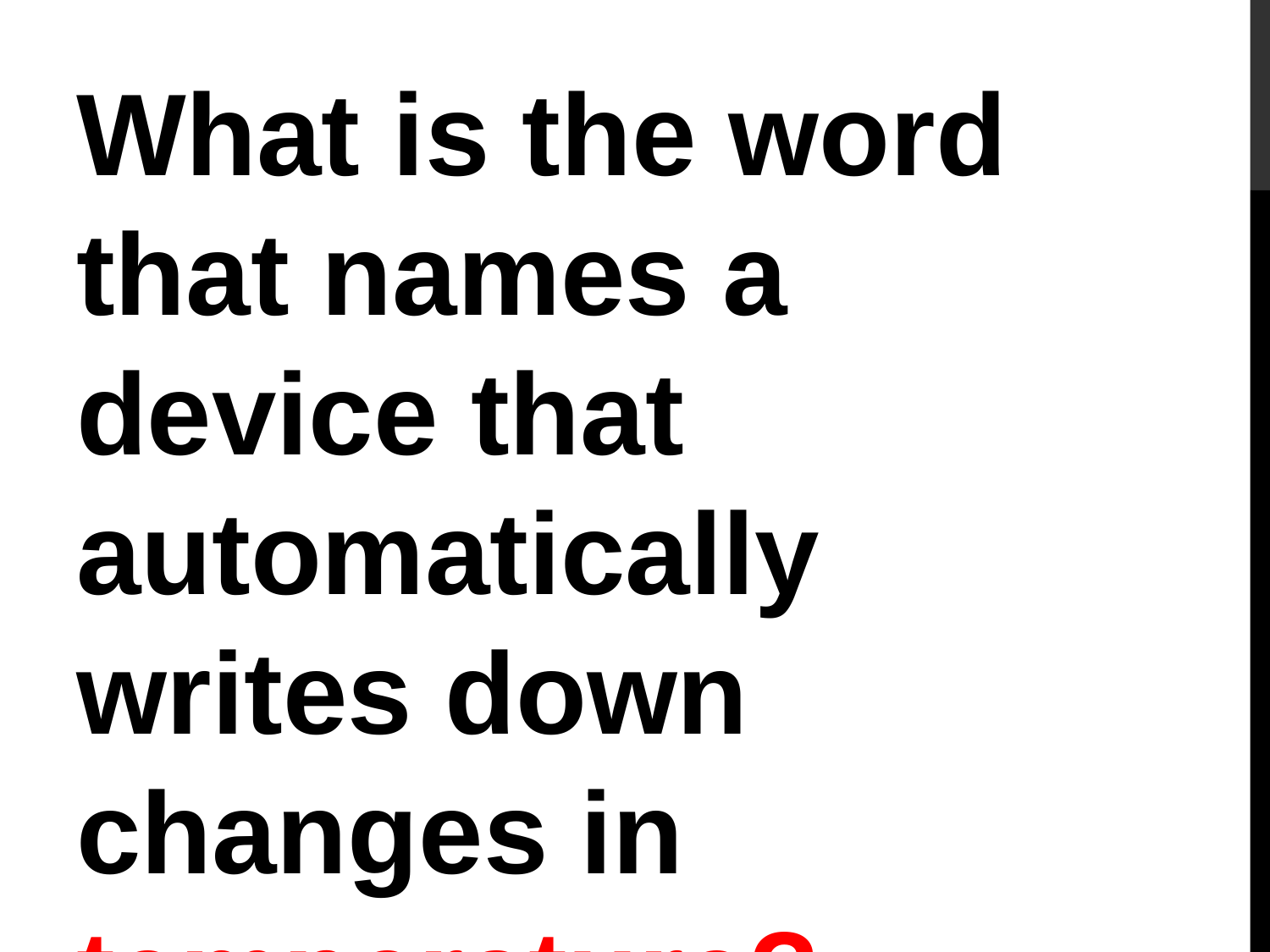

#
What is the word that names a device that automatically writes down changes in temperature?